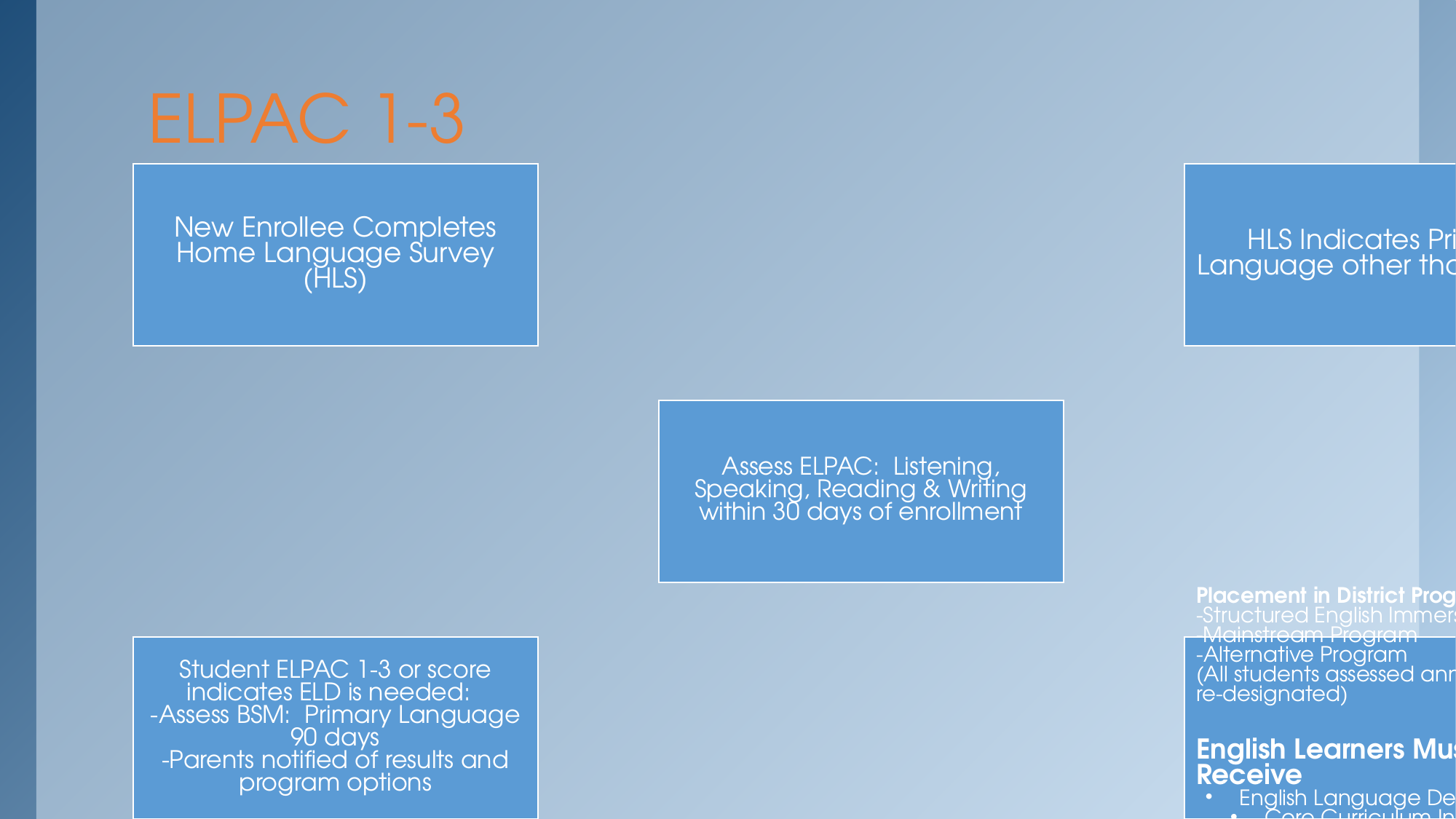

# ELPAC 1-3
New Enrollee Completes Home Language Survey (HLS)
Assess ELPAC:  Listening, Speaking, Reading & Writing within 30 days of enrollment
Student ELPAC 1-3 or score indicates ELD is needed:
-Assess BSM:  Primary Language 90 days
-Parents notified of results and program options
-Mainstream Program
-Alternative Program